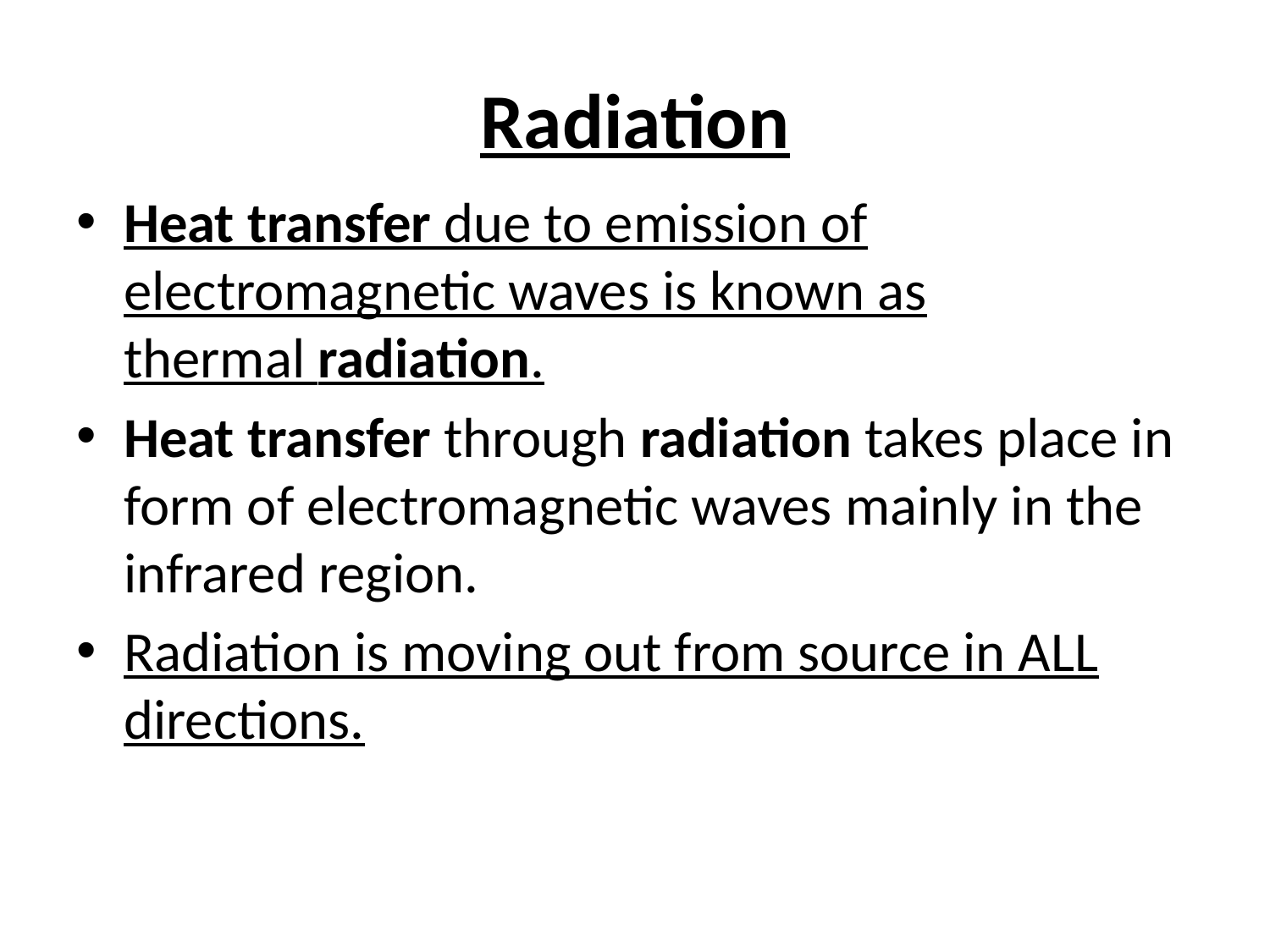

# Radiation
Heat transfer due to emission of electromagnetic waves is known as thermal radiation.
Heat transfer through radiation takes place in form of electromagnetic waves mainly in the infrared region.
Radiation is moving out from source in ALL directions.